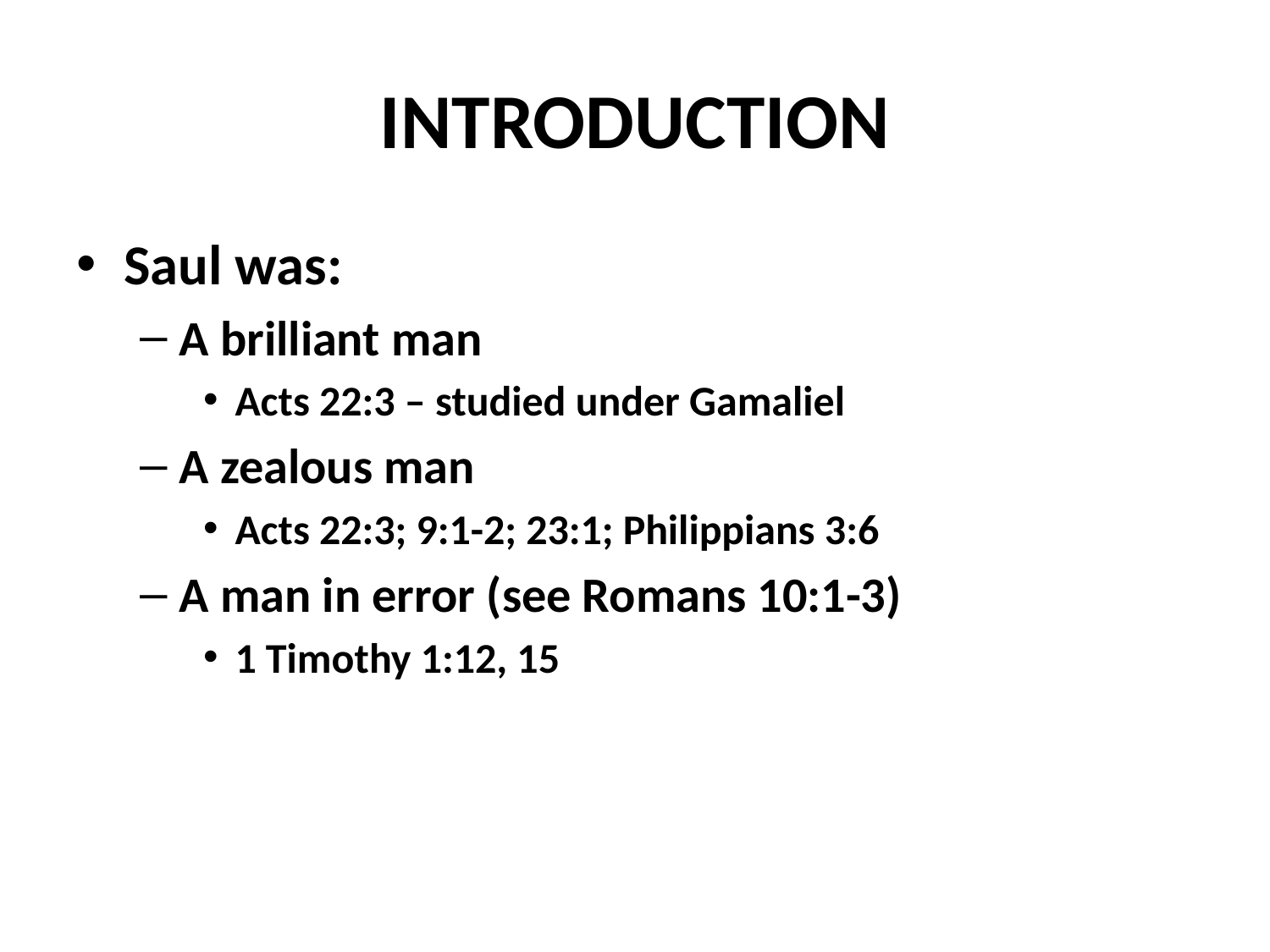

# INTRODUCTION
Saul was:
A brilliant man
Acts 22:3 – studied under Gamaliel
A zealous man
Acts 22:3; 9:1-2; 23:1; Philippians 3:6
A man in error (see Romans 10:1-3)
1 Timothy 1:12, 15